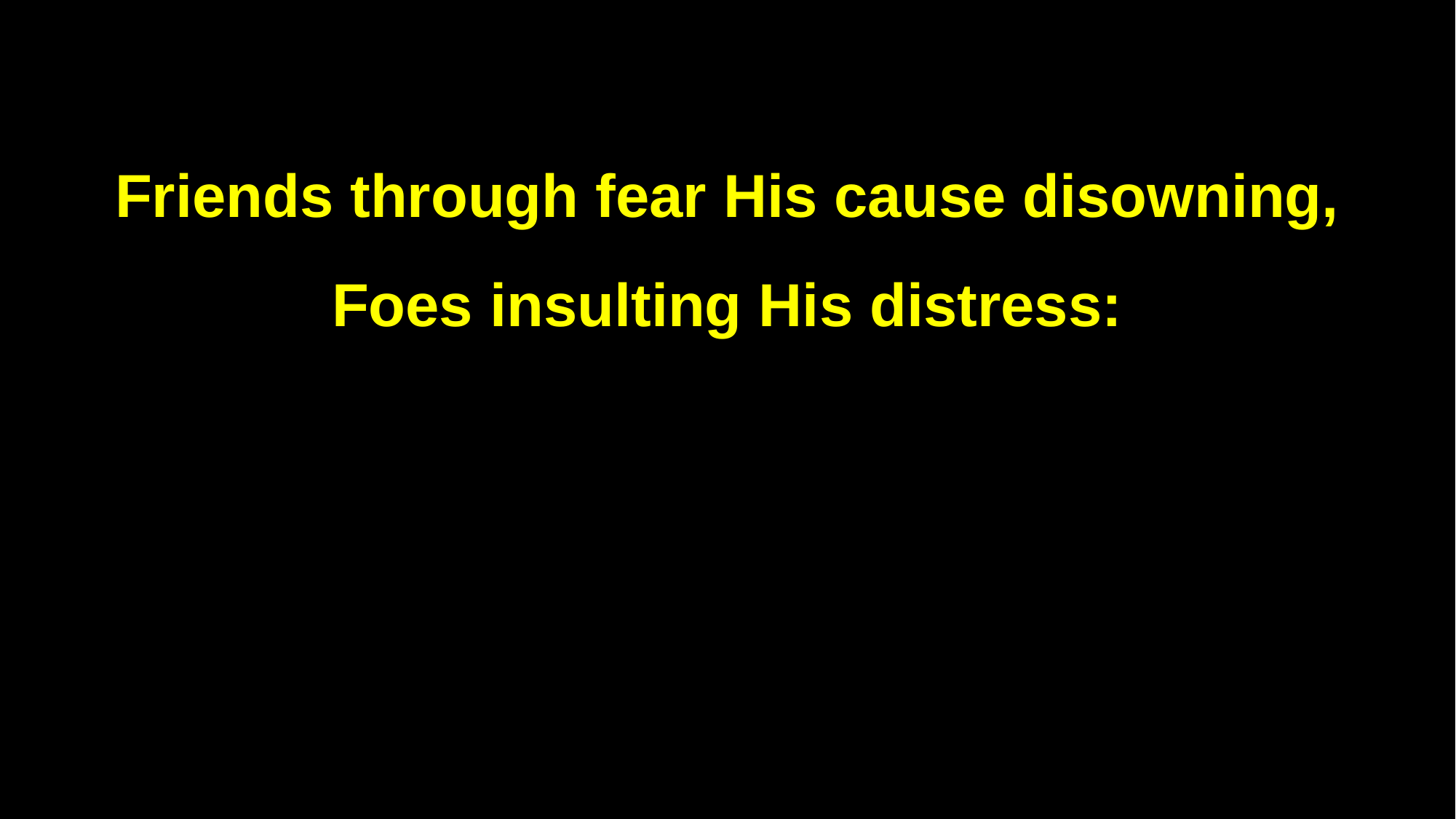

Friends through fear His cause disowning,
Foes insulting His distress: